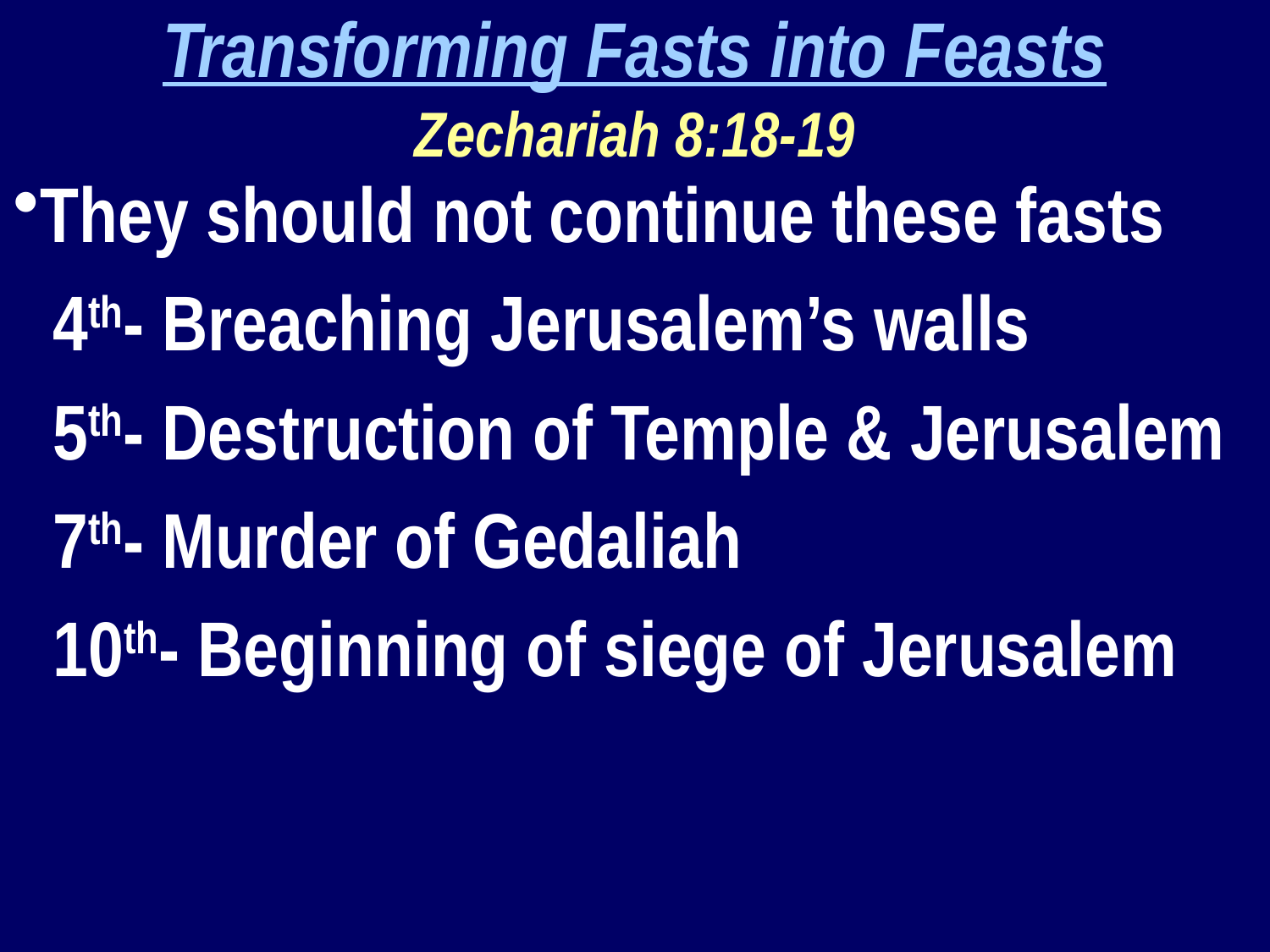

Transforming Fasts into Feasts
Zechariah 8:18-19
They should not continue these fasts
4th- Breaching Jerusalem’s walls
5th- Destruction of Temple & Jerusalem
7th- Murder of Gedaliah
10th- Beginning of siege of Jerusalem